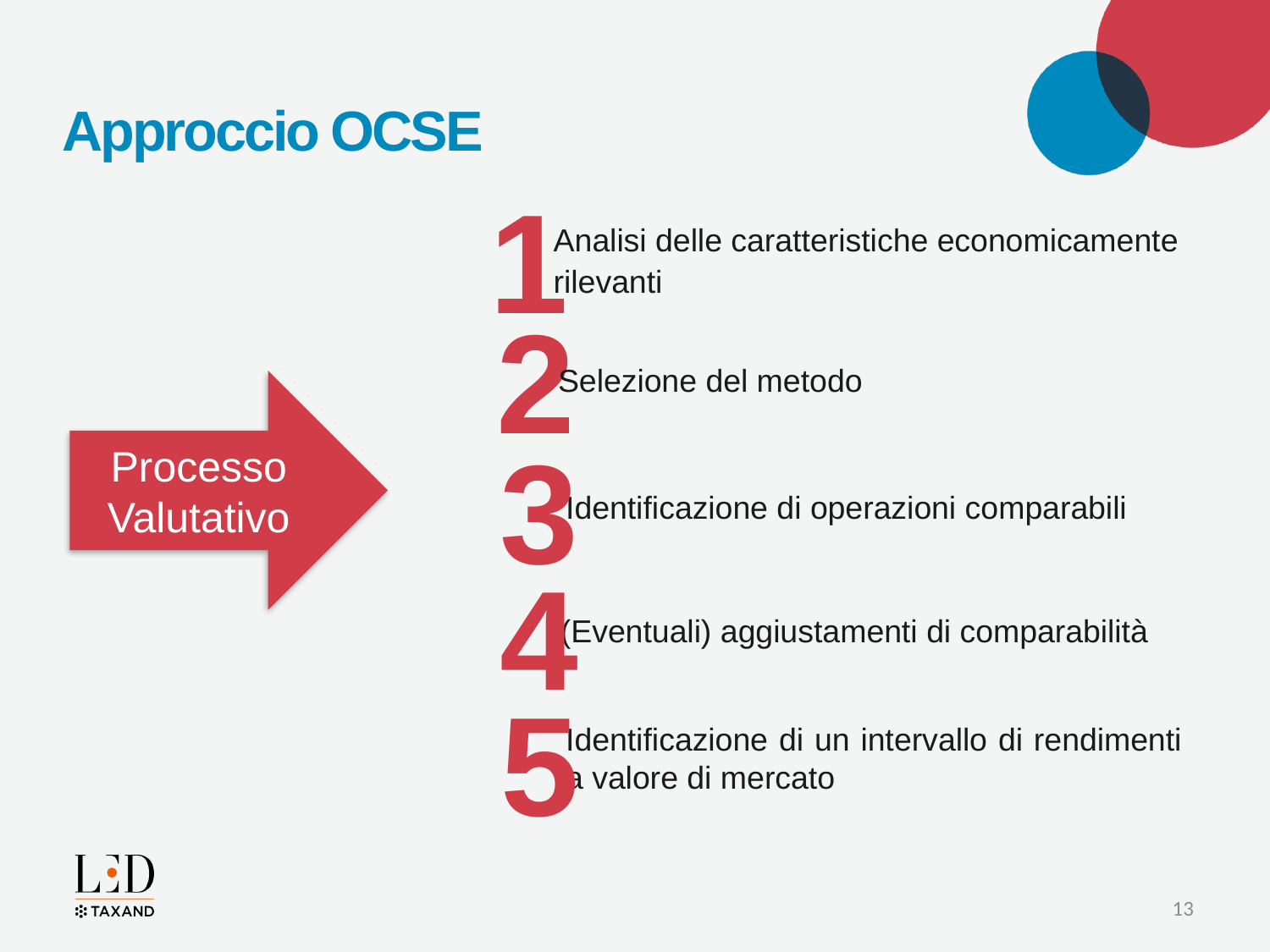

# Approccio OCSE
1
Analisi delle caratteristiche economicamente rilevanti
2
Selezione del metodo
Processo Valutativo
3
Identificazione di operazioni comparabili
4
(Eventuali) aggiustamenti di comparabilità
5
Identificazione di un intervallo di rendimenti a valore di mercato
13